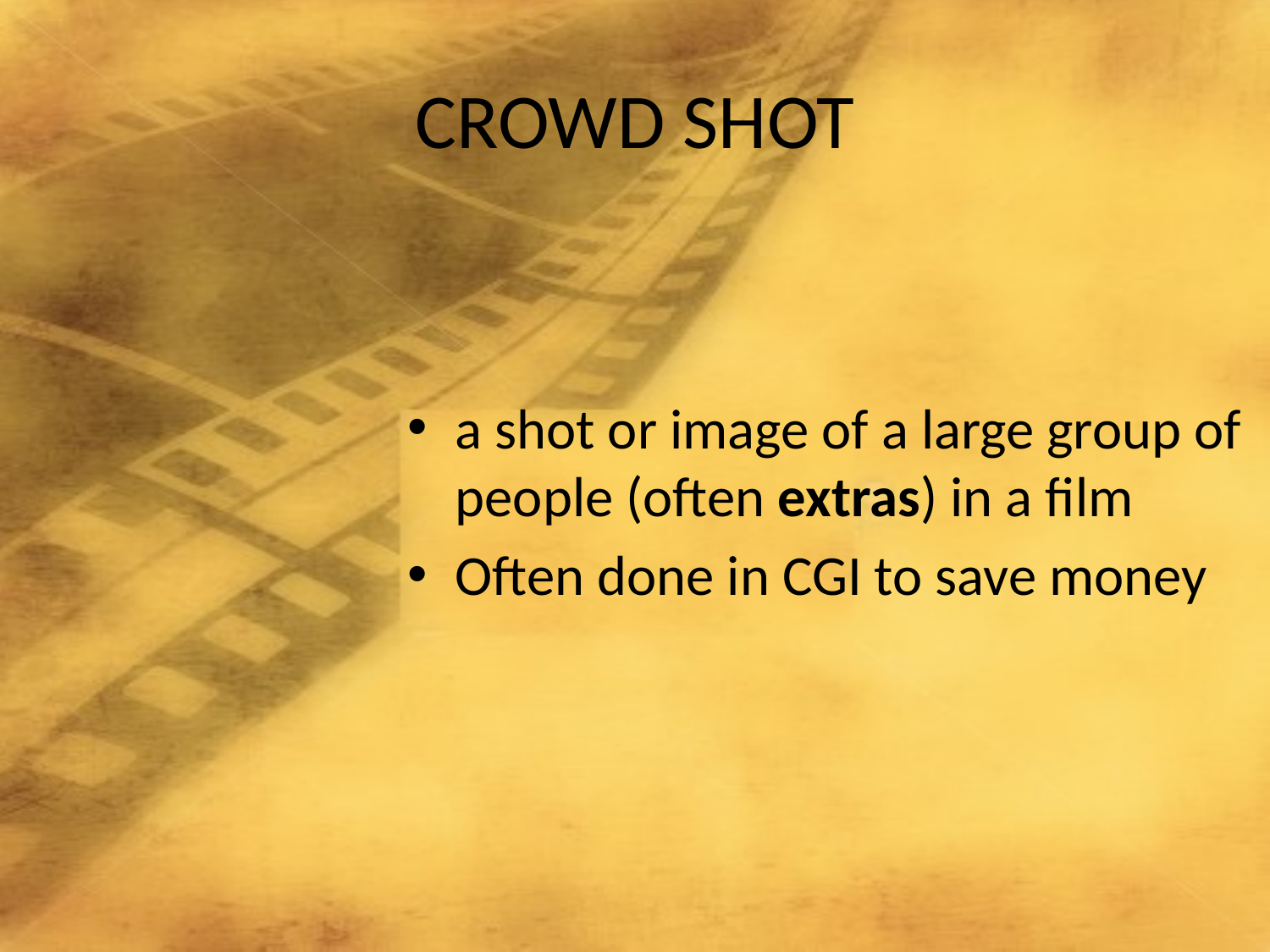

# CROWD SHOT
a shot or image of a large group of people (often extras) in a film
Often done in CGI to save money